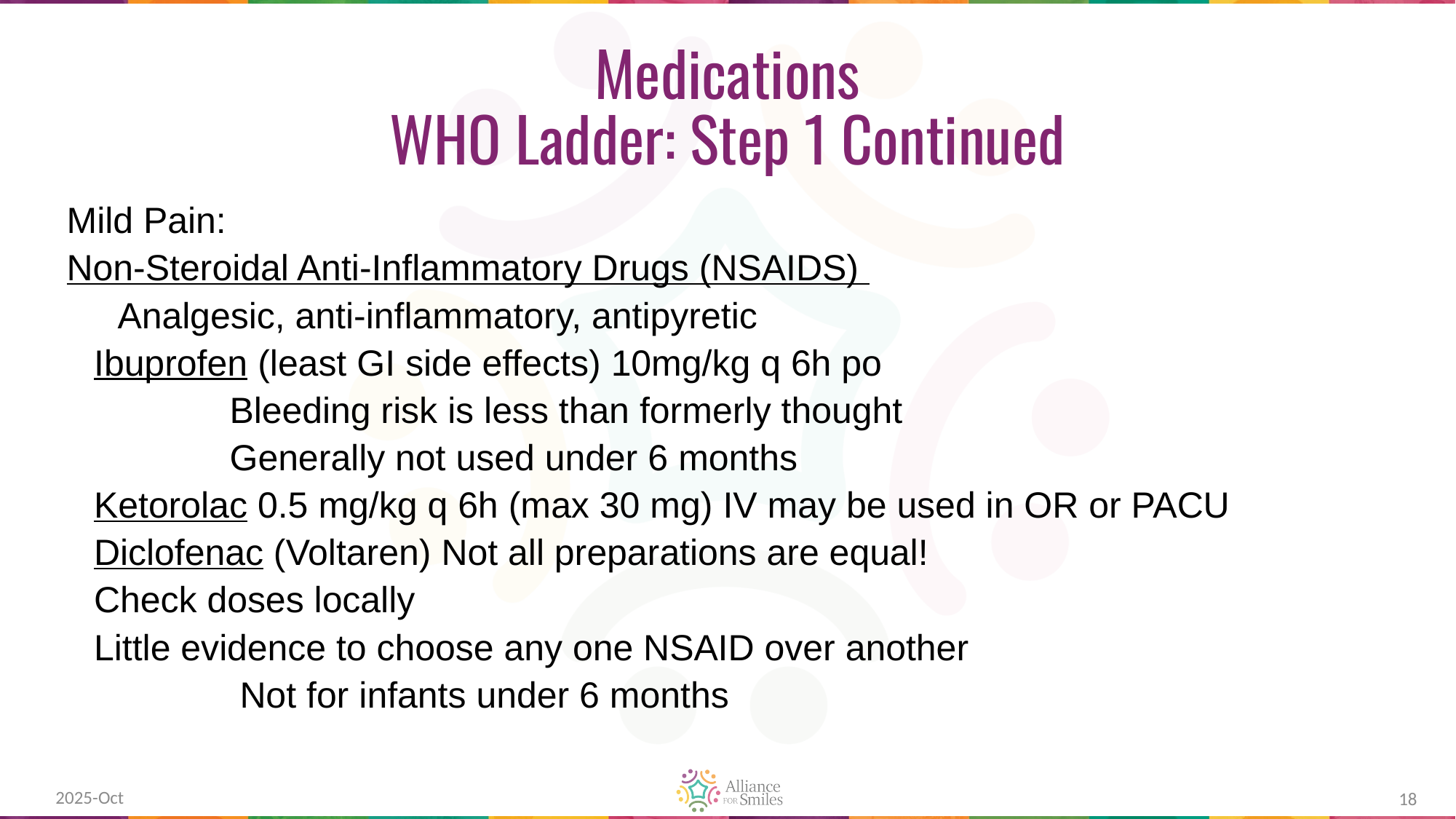

# Medications WHO Ladder: Step 1 Continued
Mild Pain:
Non-Steroidal Anti-Inflammatory Drugs (NSAIDS)
     Analgesic, anti-inflammatory, antipyretic
	Ibuprofen (least GI side effects) 10mg/kg q 6h po
                Bleeding risk is less than formerly thought
                Generally not used under 6 months
	Ketorolac 0.5 mg/kg q 6h (max 30 mg) IV may be used in OR or PACU
	Diclofenac (Voltaren) Not all preparations are equal!
	Check doses locally
	Little evidence to choose any one NSAID over another
                 Not for infants under 6 months

2025-Oct
18